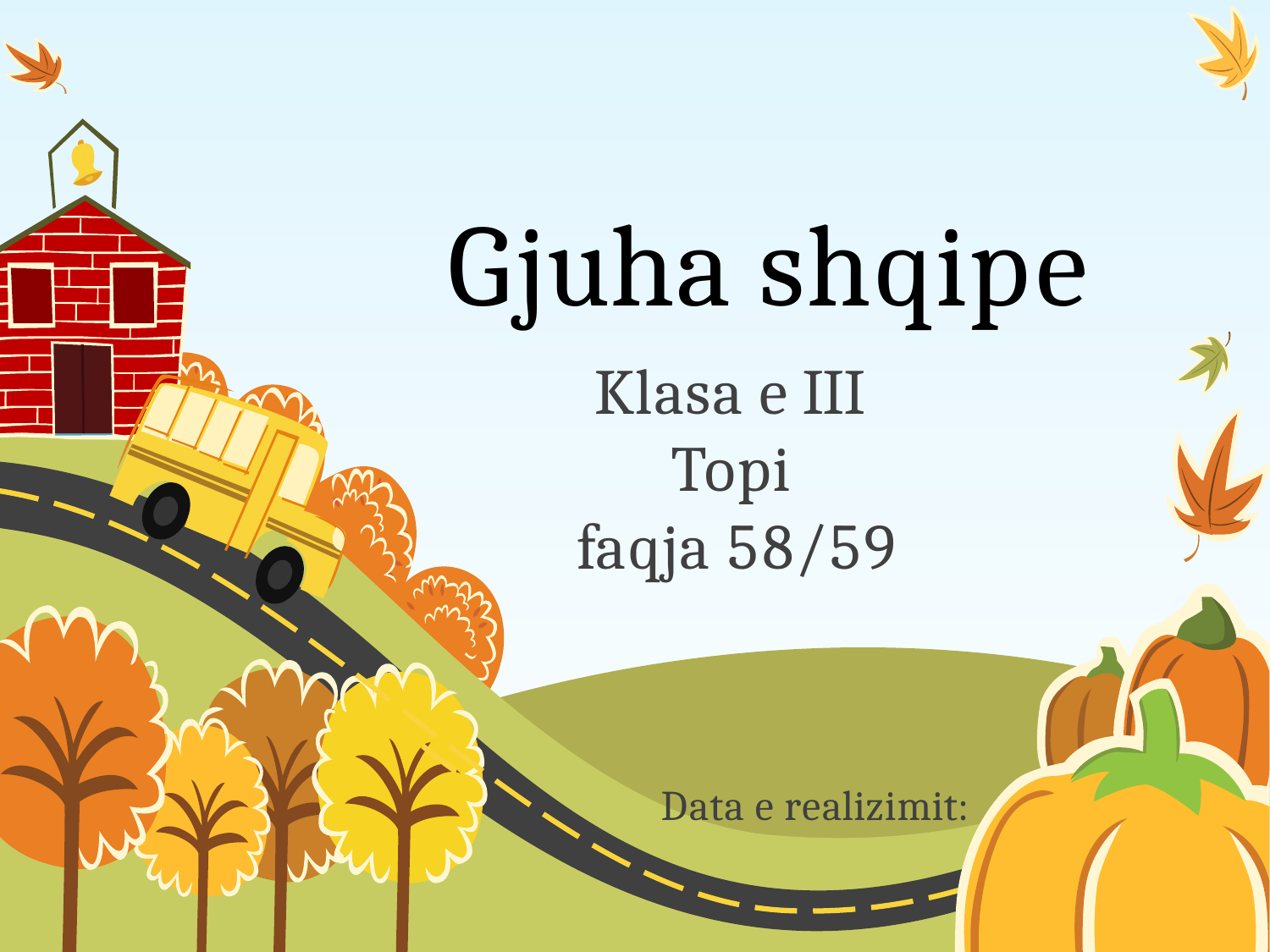

# Gjuha shqipe
Klasa e III
Topi
 faqja 58/59
Data e realizimit: